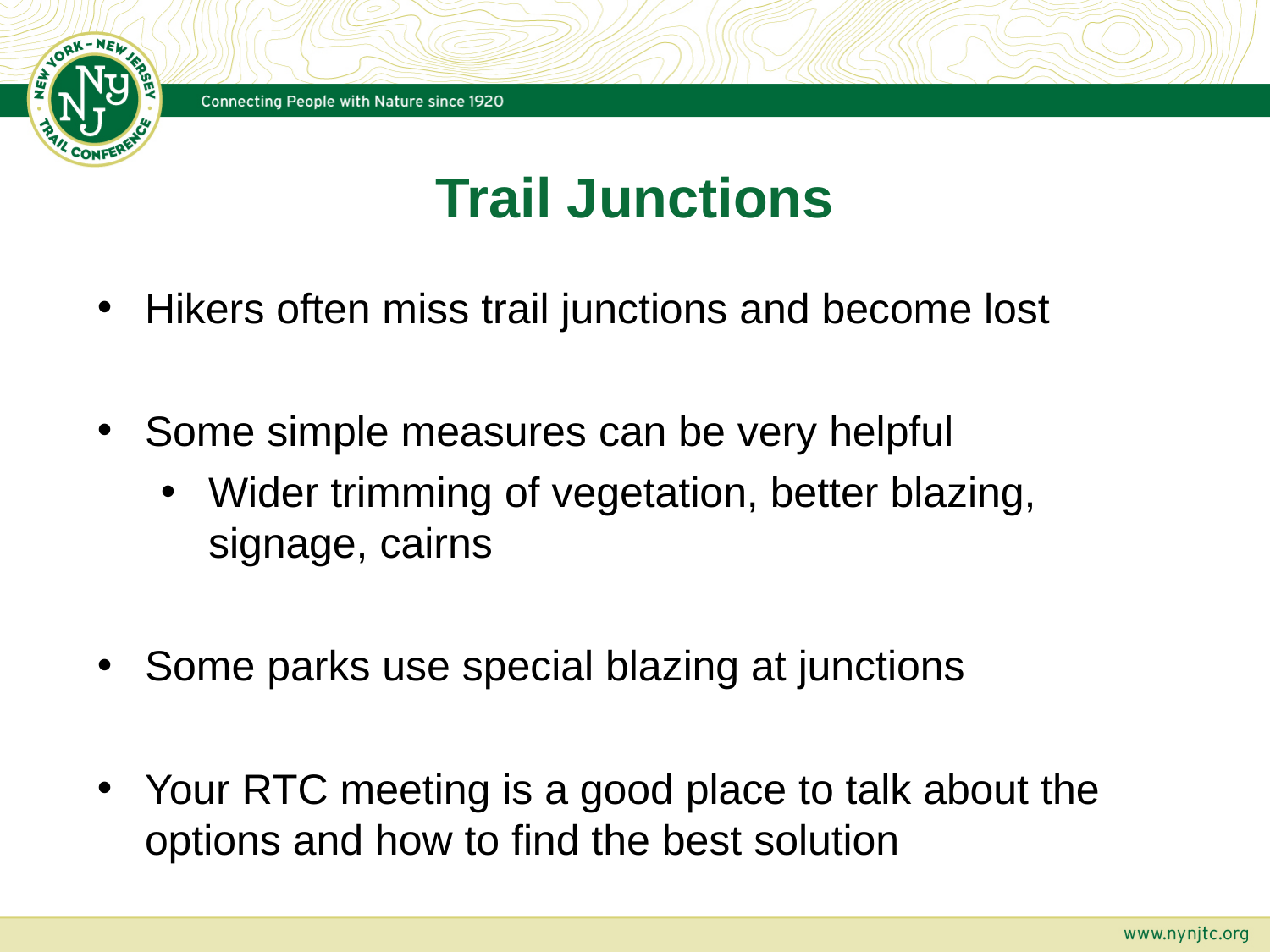

# Trail Junctions
Hikers often miss trail junctions and become lost

Some simple measures can be very helpful
Wider trimming of vegetation, better blazing, signage, cairns

Some parks use special blazing at junctions

Your RTC meeting is a good place to talk about the options and how to find the best solution